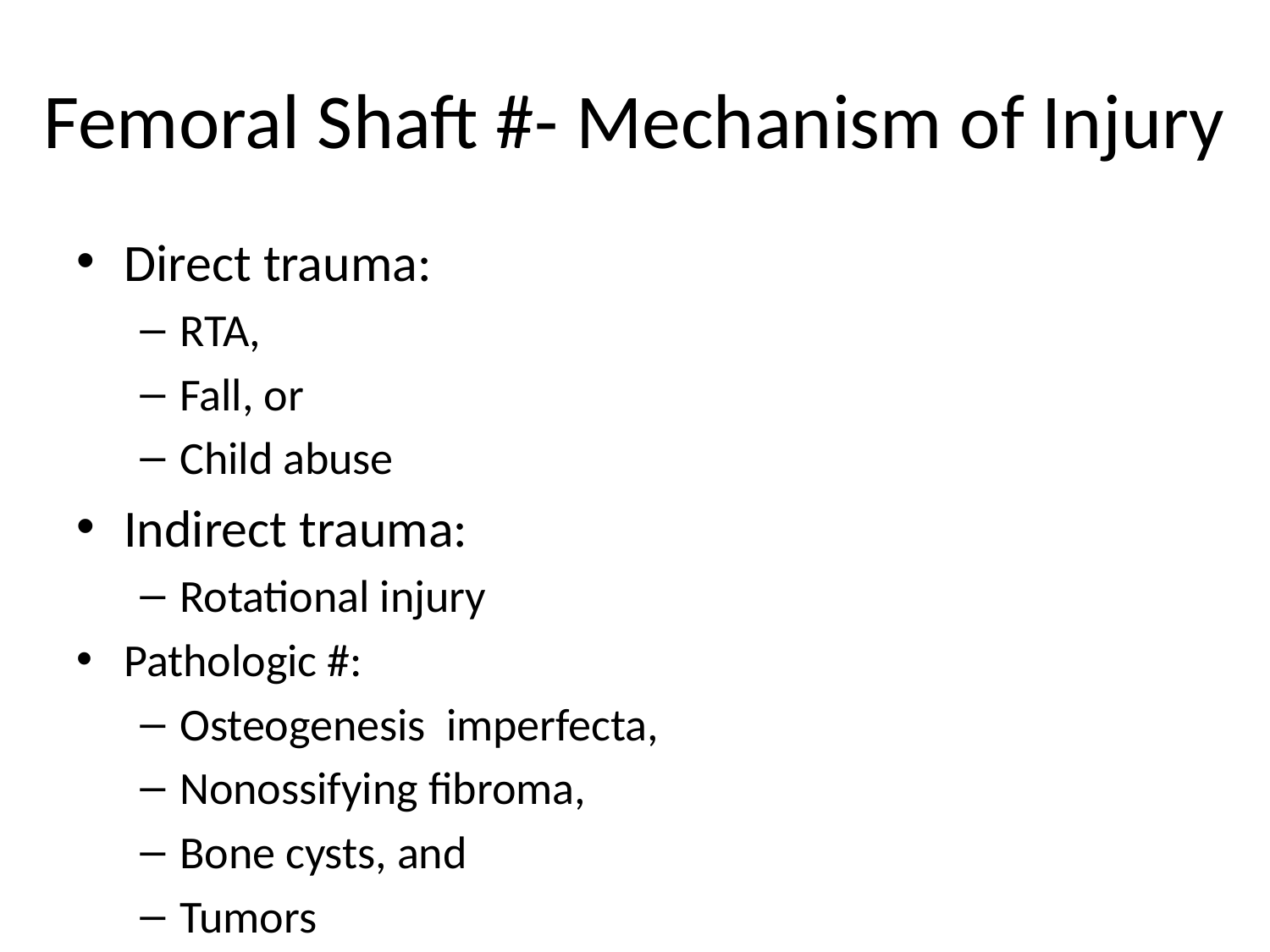

# Femoral Shaft #- Mechanism of Injury
Direct trauma:
RTA,
Fall, or
Child abuse
Indirect trauma:
Rotational injury
Pathologic #:
Osteogenesis  imperfecta,
Nonossifying fibroma,
Bone cysts, and
Tumors